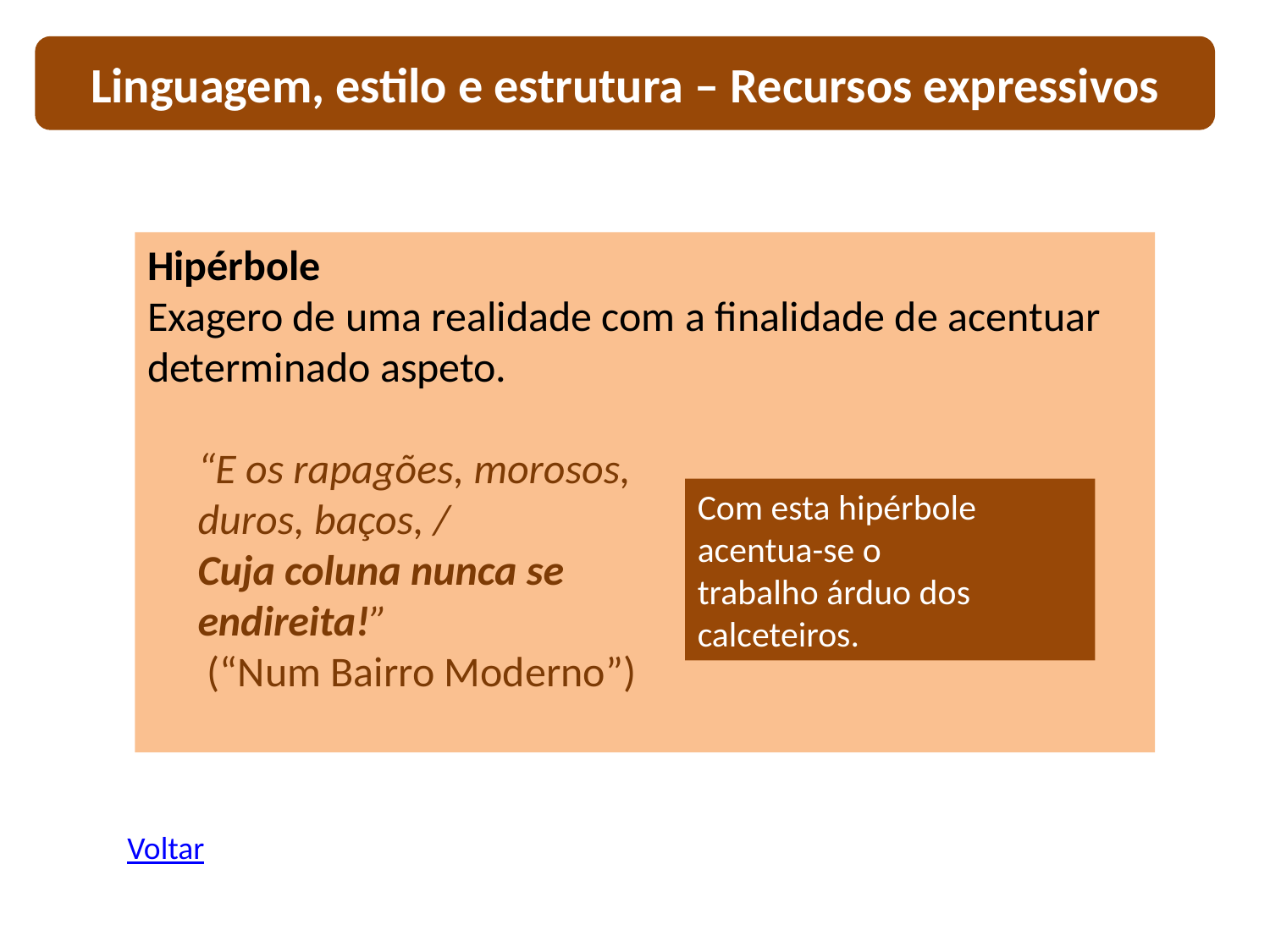

Linguagem, estilo e estrutura – Recursos expressivos
Hipérbole
Exagero de uma realidade com a finalidade de acentuar determinado aspeto.

“E os rapagões, morosos,
duros, baços, /
Cuja coluna nunca se
endireita!”
 (“Num Bairro Moderno”)

Com esta hipérbole acentua-se o
trabalho árduo dos calceteiros.
Voltar